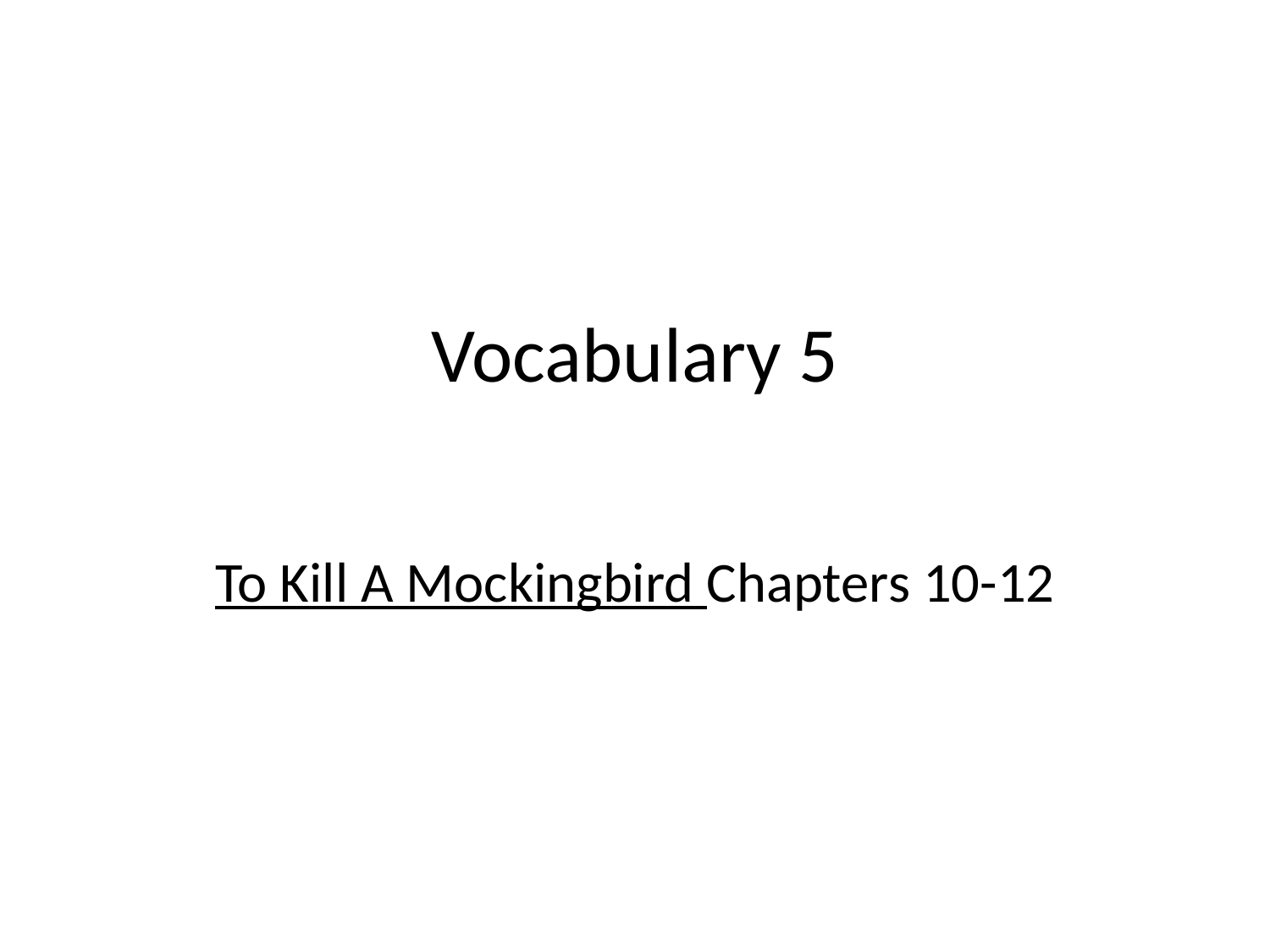

# Vocabulary 5
To Kill A Mockingbird Chapters 10-12